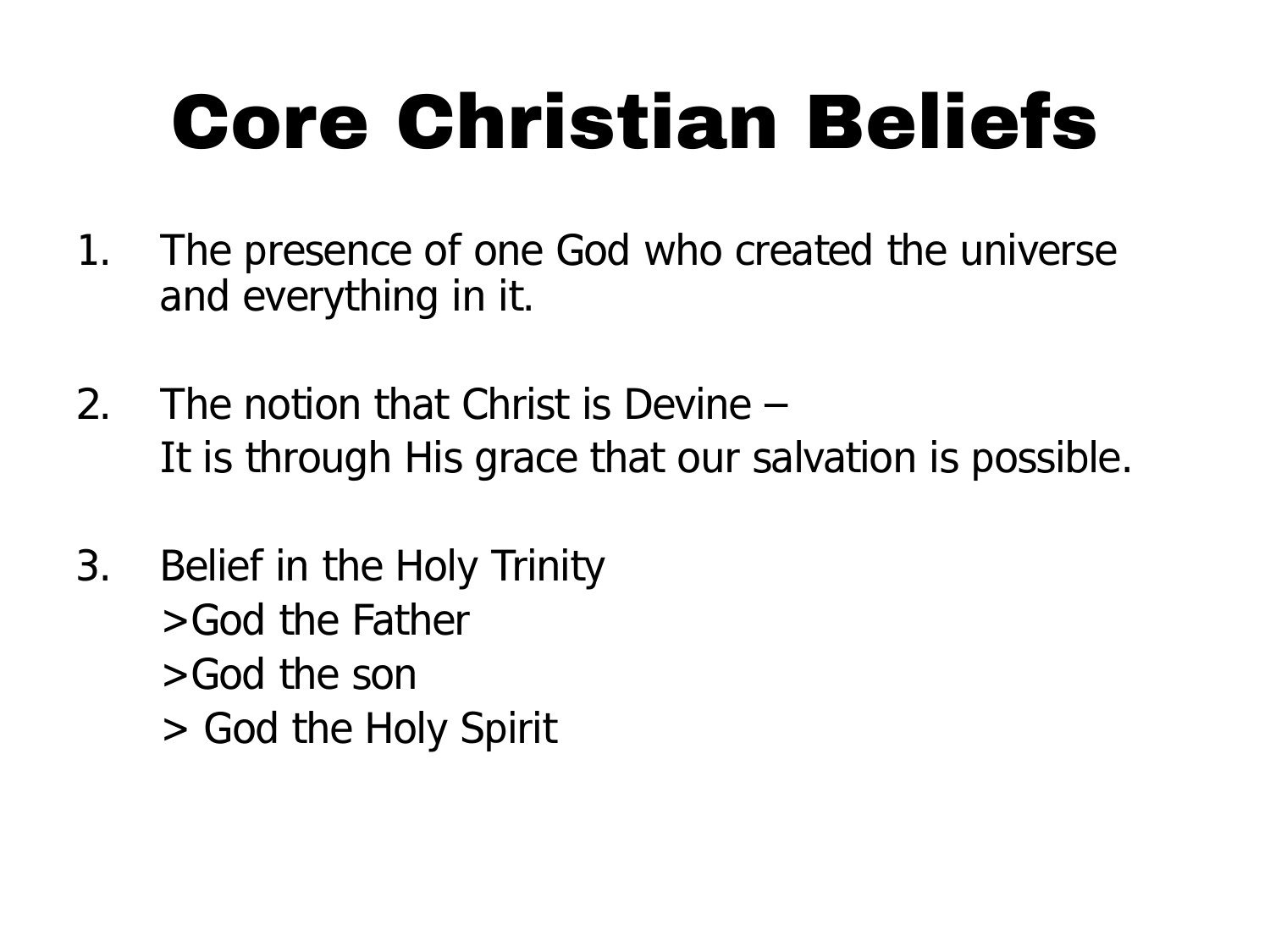

# Core Christian Beliefs
The presence of one God who created the universe and everything in it.

The notion that Christ is Devine –
	It is through His grace that our salvation is possible.

Belief in the Holy Trinity
	>God the Father
	>God the son
	> God the Holy Spirit